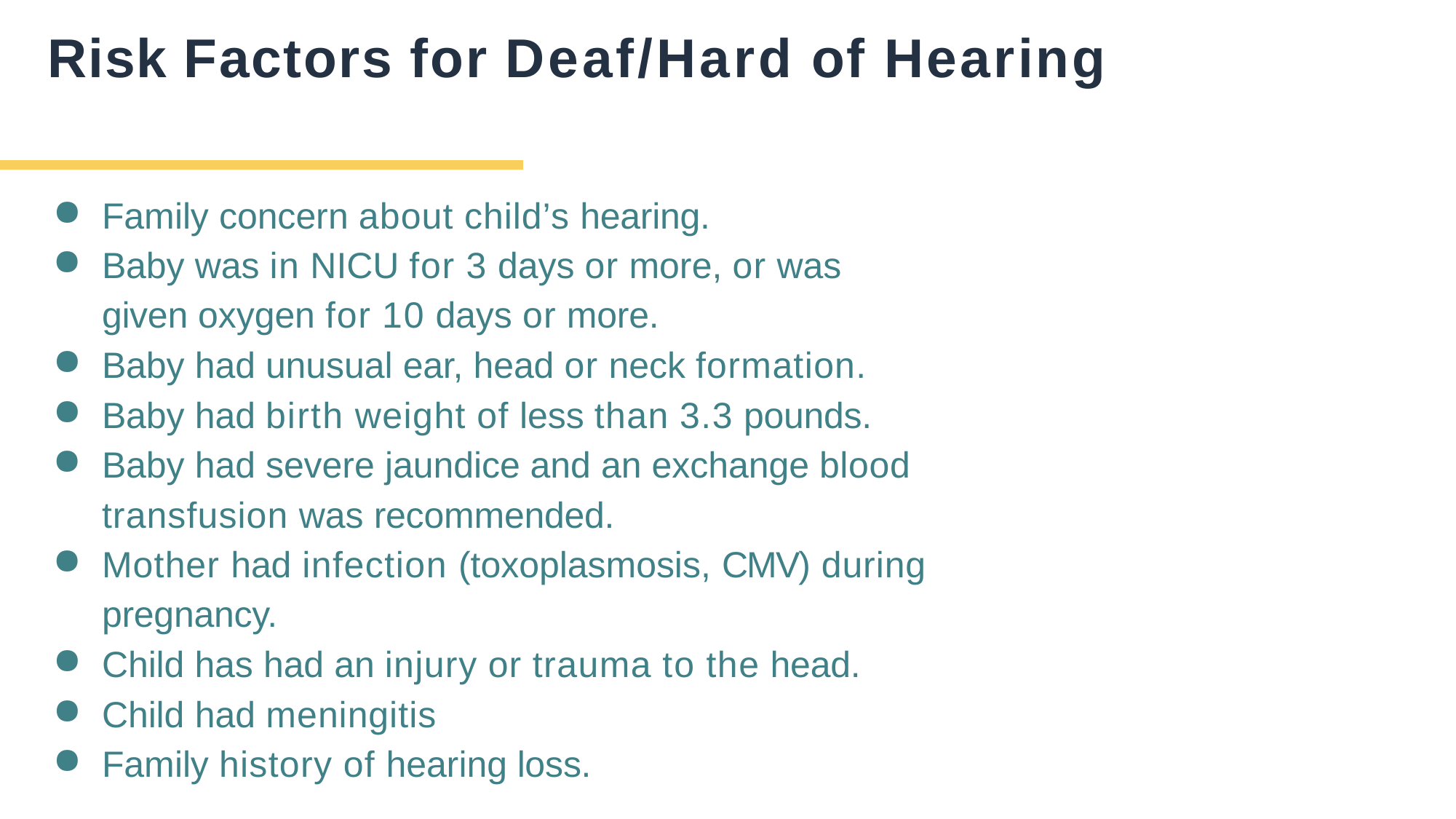

# Risk Factors for Deaf/Hard of Hearing

Family concern about child’s hearing.
Baby was in NICU for 3 days or more, or was given oxygen for 10 days or more.
Baby had unusual ear, head or neck formation.
Baby had birth weight of less than 3.3 pounds.
Baby had severe jaundice and an exchange blood transfusion was recommended.
Mother had infection (toxoplasmosis, CMV) during pregnancy.
Child has had an injury or trauma to the head.
Child had meningitis
Family history of hearing loss.